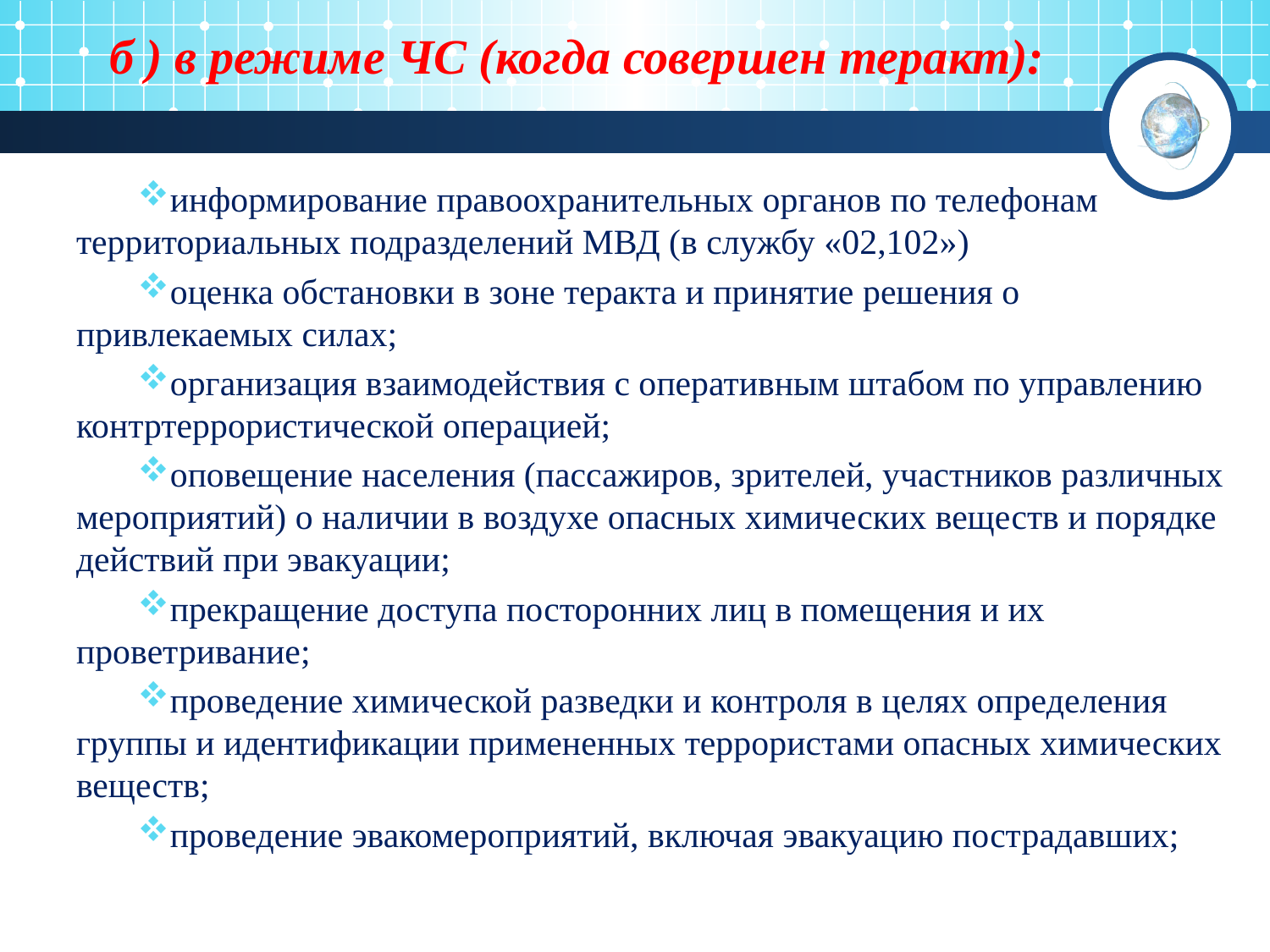

# б ) в режиме ЧС (когда совершен теракт):
информирование правоохранительных органов по телефонам территориальных подразделений МВД (в службу «02,102»)
оценка обстановки в зоне теракта и принятие решения о привлекаемых силах;
организация взаимодействия с оперативным штабом по управлению контртеррористической операцией;
оповещение населения (пассажиров, зрителей, участников различных мероприятий) о наличии в воздухе опасных химических веществ и порядке действий при эвакуации;
прекращение доступа посторонних лиц в помещения и их проветривание;
проведение химической разведки и контроля в целях определения группы и идентификации примененных террористами опасных химических веществ;
проведение эвакомероприятий, включая эвакуацию пострадавших;